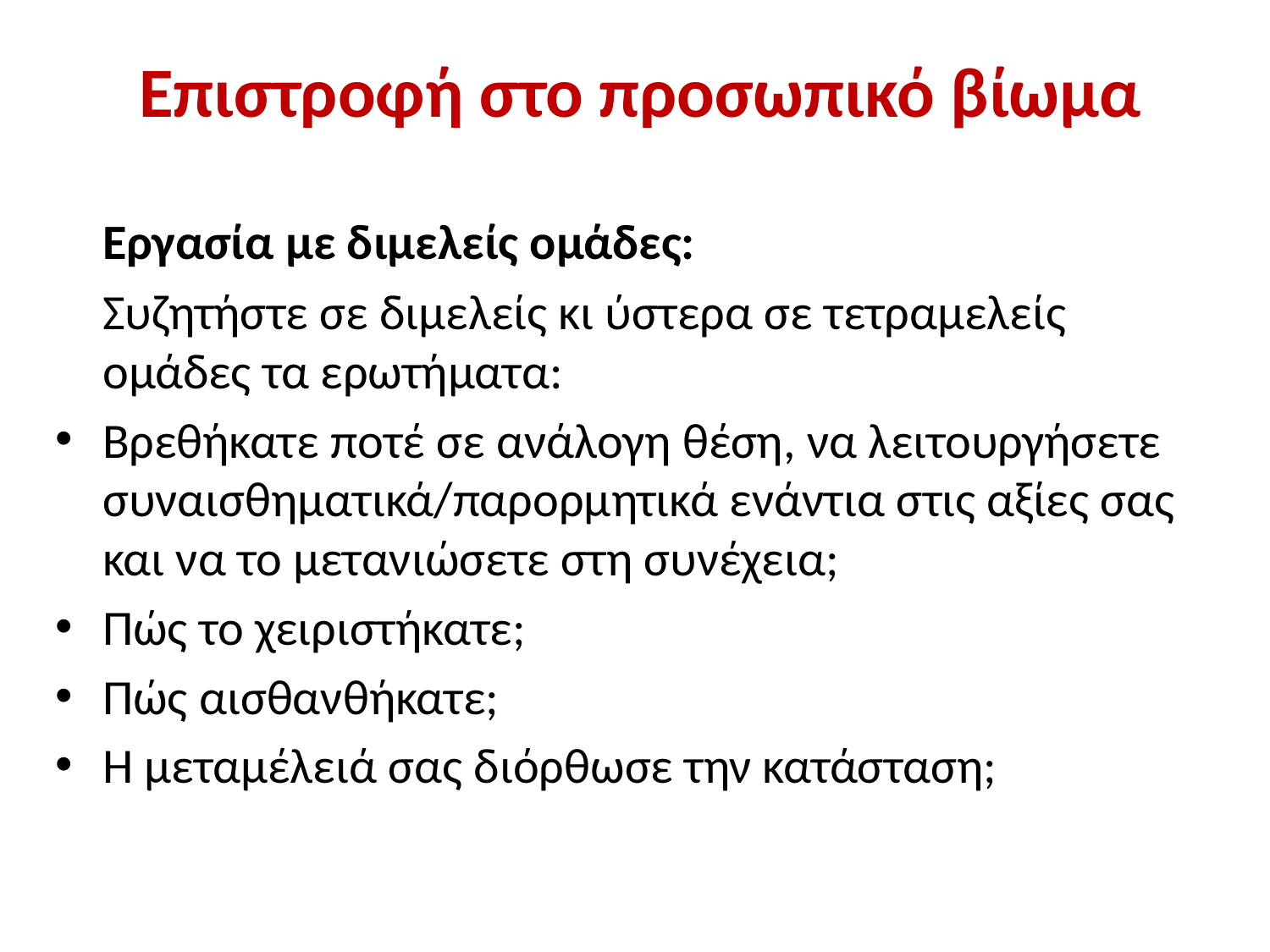

# Επιστροφή στο προσωπικό βίωμα
	Εργασία με διμελείς ομάδες:
	Συζητήστε σε διμελείς κι ύστερα σε τετραμελείς ομάδες τα ερωτήματα:
Βρεθήκατε ποτέ σε ανάλογη θέση, να λειτουργήσετε συναισθηματικά/παρορμητικά ενάντια στις αξίες σας και να το μετανιώσετε στη συνέχεια;
Πώς το χειριστήκατε;
Πώς αισθανθήκατε;
Η μεταμέλειά σας διόρθωσε την κατάσταση;